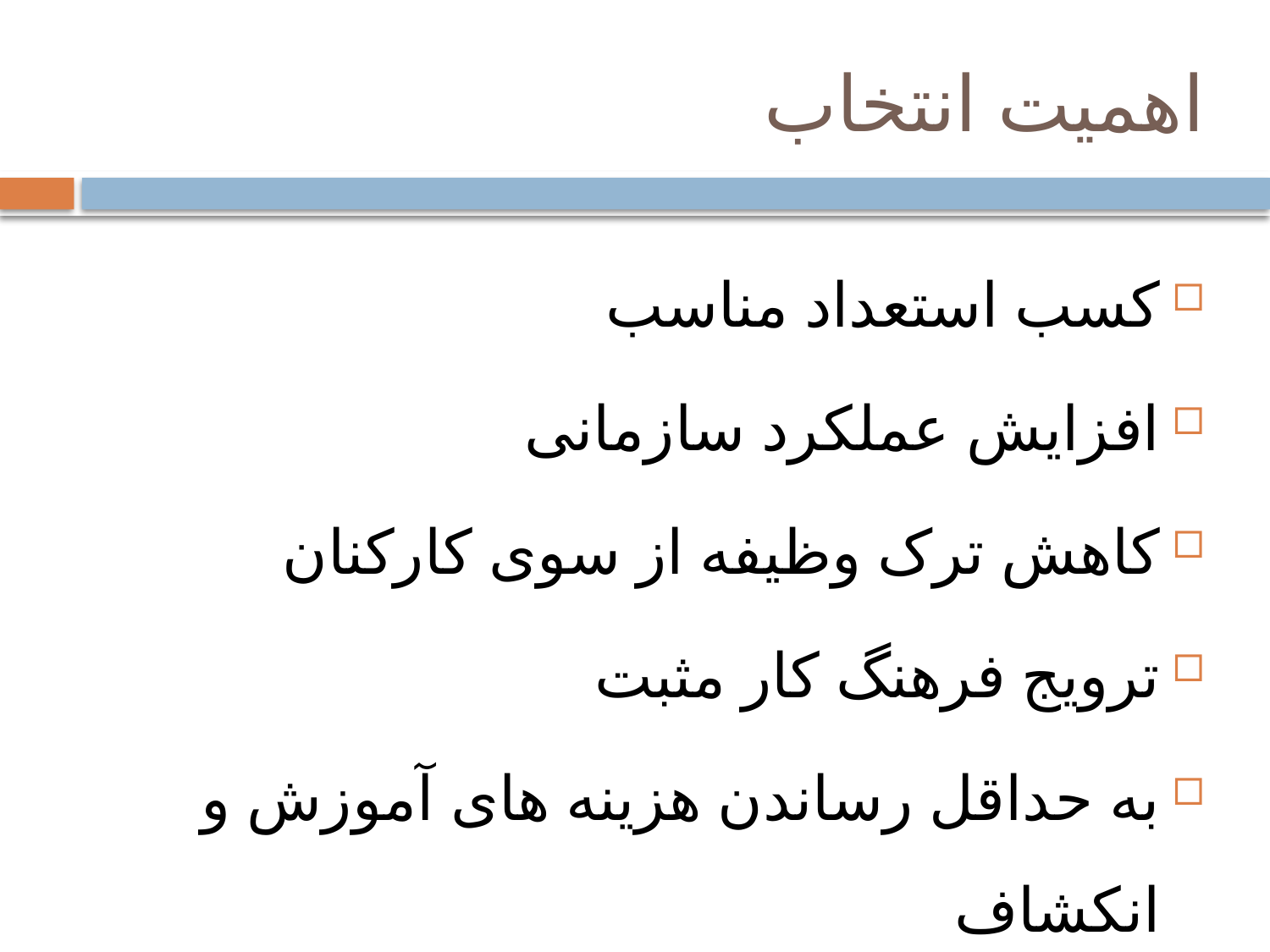

# اهمیت انتخاب
کسب استعداد مناسب
افزایش عملکرد سازمانی
کاهش ترک وظیفه از سوی کارکنان
ترویج فرهنگ کار مثبت
به حداقل رساندن هزینه های آموزش و انکشاف